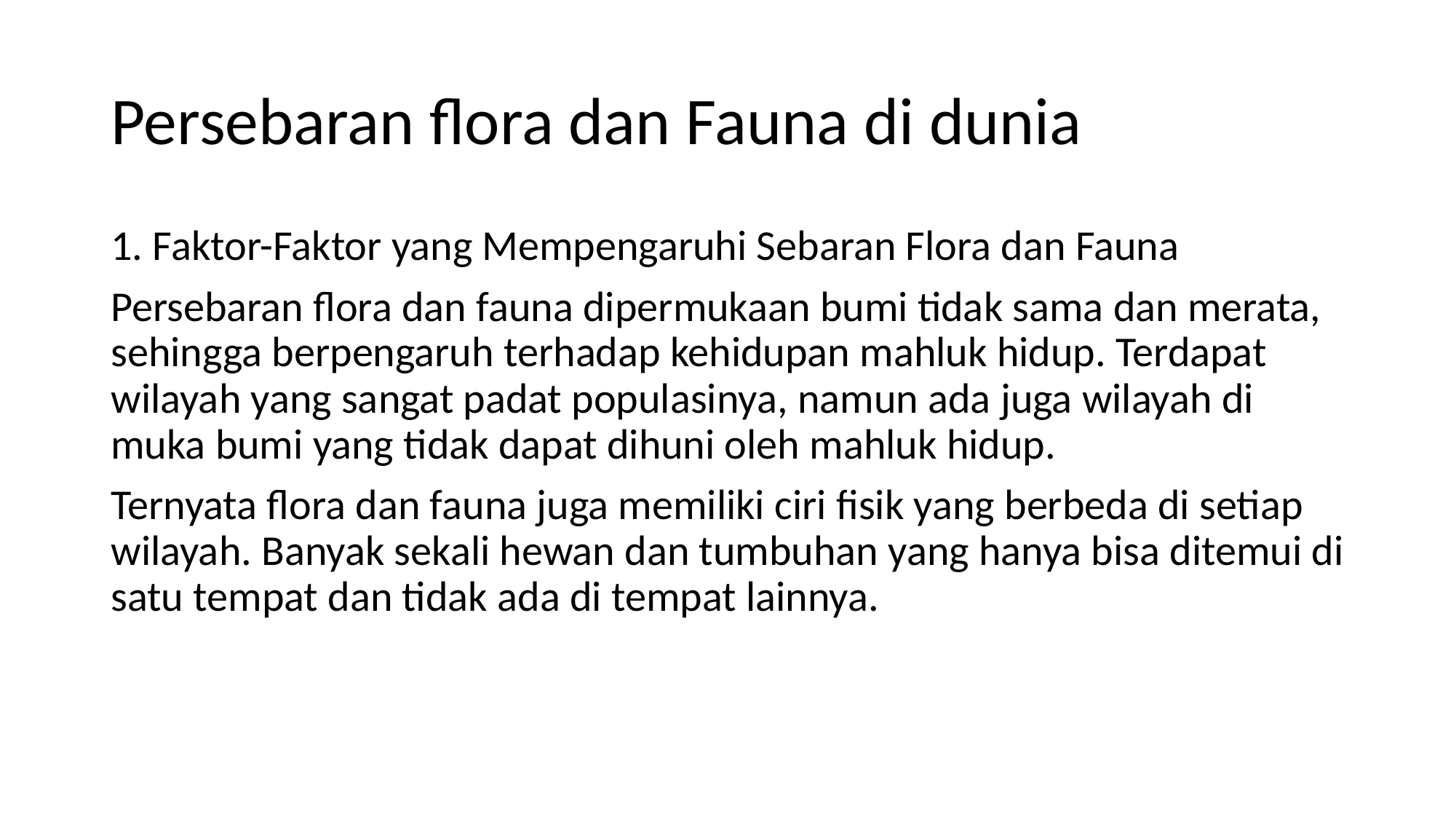

# Persebaran flora dan Fauna di dunia
1. Faktor-Faktor yang Mempengaruhi Sebaran Flora dan Fauna
Persebaran flora dan fauna dipermukaan bumi tidak sama dan merata, sehingga berpengaruh terhadap kehidupan mahluk hidup. Terdapat wilayah yang sangat padat populasinya, namun ada juga wilayah di muka bumi yang tidak dapat dihuni oleh mahluk hidup.
Ternyata flora dan fauna juga memiliki ciri fisik yang berbeda di setiap wilayah. Banyak sekali hewan dan tumbuhan yang hanya bisa ditemui di satu tempat dan tidak ada di tempat lainnya.